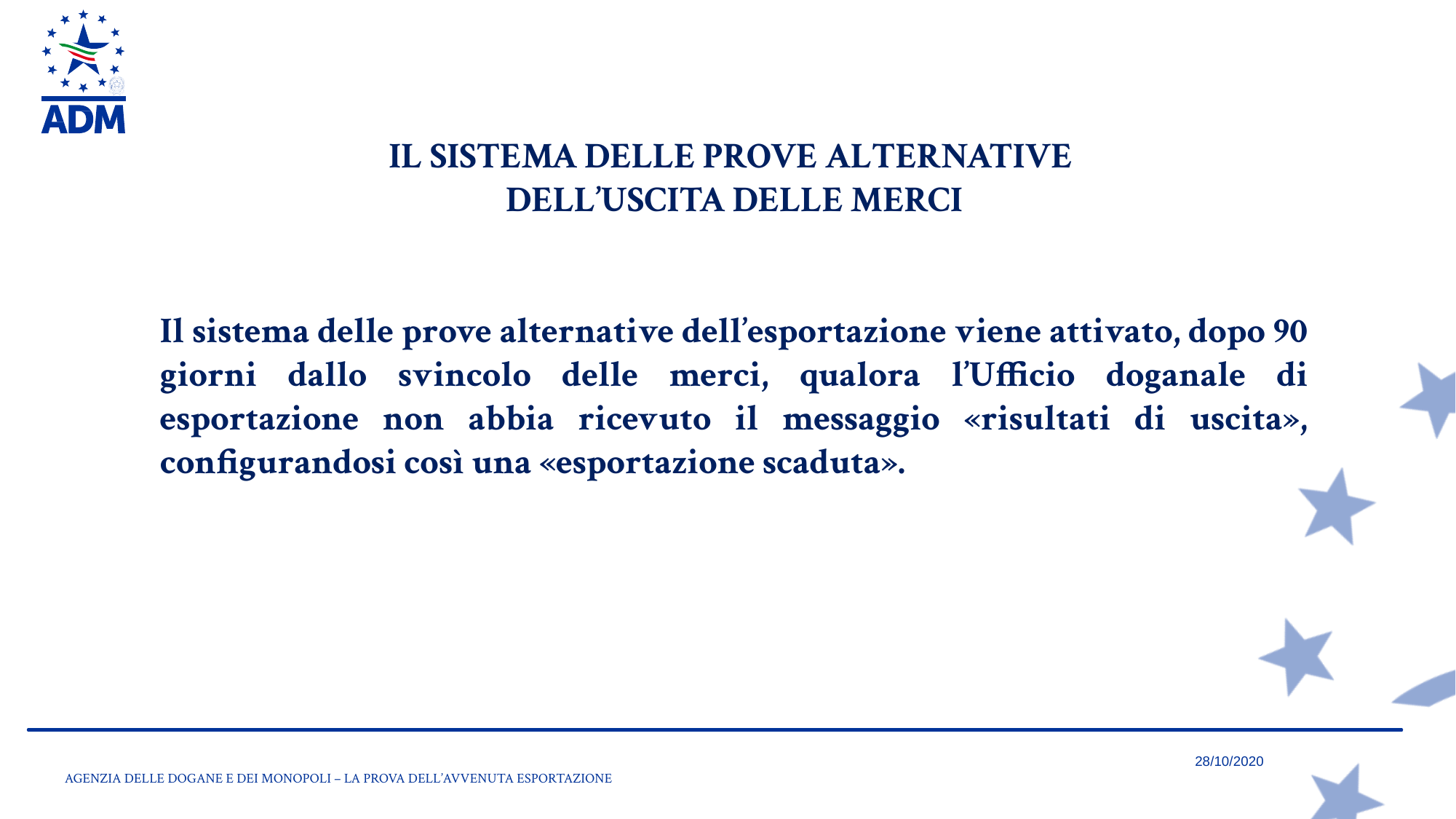

IL SISTEMA DELLE PROVE ALTERNATIVE
DELL’USCITA DELLE MERCI

Il sistema delle prove alternative dell’esportazione viene attivato, dopo 90 giorni dallo svincolo delle merci, qualora l’Ufficio doganale di esportazione non abbia ricevuto il messaggio «risultati di uscita», configurandosi così una «esportazione scaduta».

La prova dell’uscita dei beni necessaria per l’esportazione (varia in funzione del prodotto e la documentazione necessaria per l’esportazione (varia in funzione del prodotto e del Paese di arrivo della merce);

AGENZIA DELLE DOGANE E DEI MONOPOLI – LA PROVA DELL’AVVENUTA ESPORTAZIONE
28/10/2020